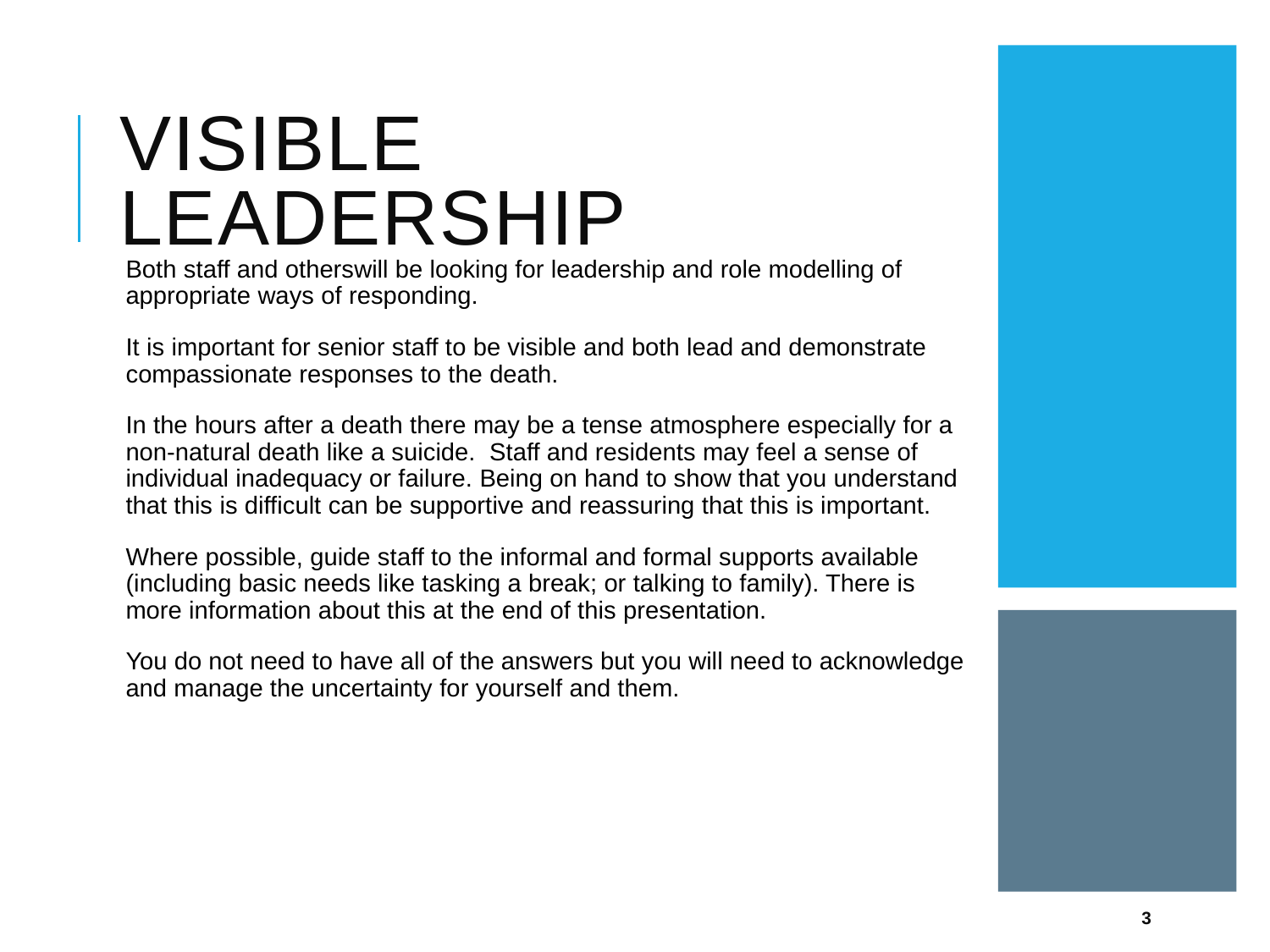

# Visible leadership
Both staff and otherswill be looking for leadership and role modelling of appropriate ways of responding.
It is important for senior staff to be visible and both lead and demonstrate compassionate responses to the death.
In the hours after a death there may be a tense atmosphere especially for a non-natural death like a suicide.  Staff and residents may feel a sense of individual inadequacy or failure. Being on hand to show that you understand that this is difficult can be supportive and reassuring that this is important.
Where possible, guide staff to the informal and formal supports available (including basic needs like tasking a break; or talking to family). There is more information about this at the end of this presentation.
You do not need to have all of the answers but you will need to acknowledge and manage the uncertainty for yourself and them.

3